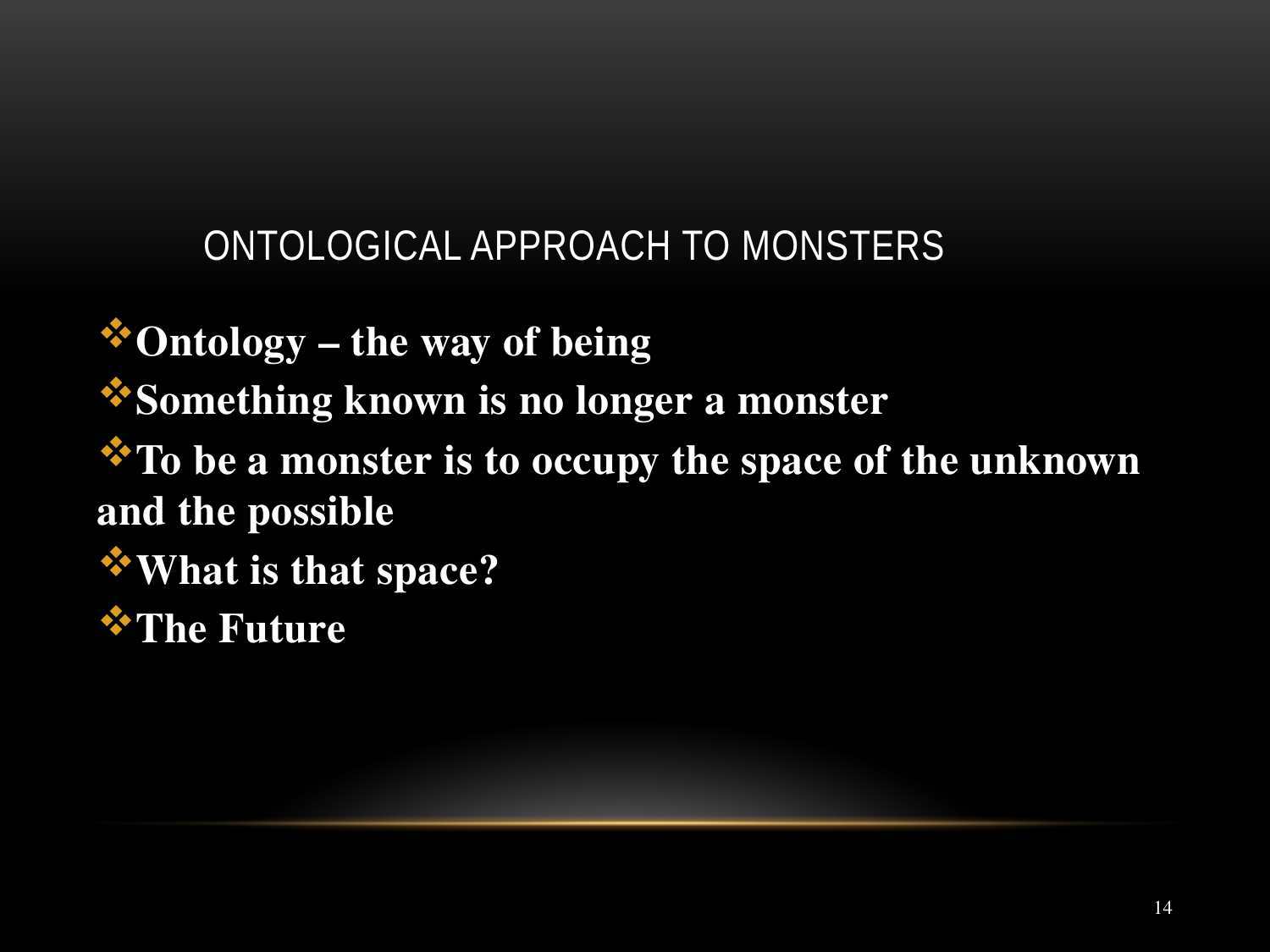

# Ontological approach to monsters
Ontology – the way of being
Something known is no longer a monster
To be a monster is to occupy the space of the unknown and the possible
What is that space?
The Future

14